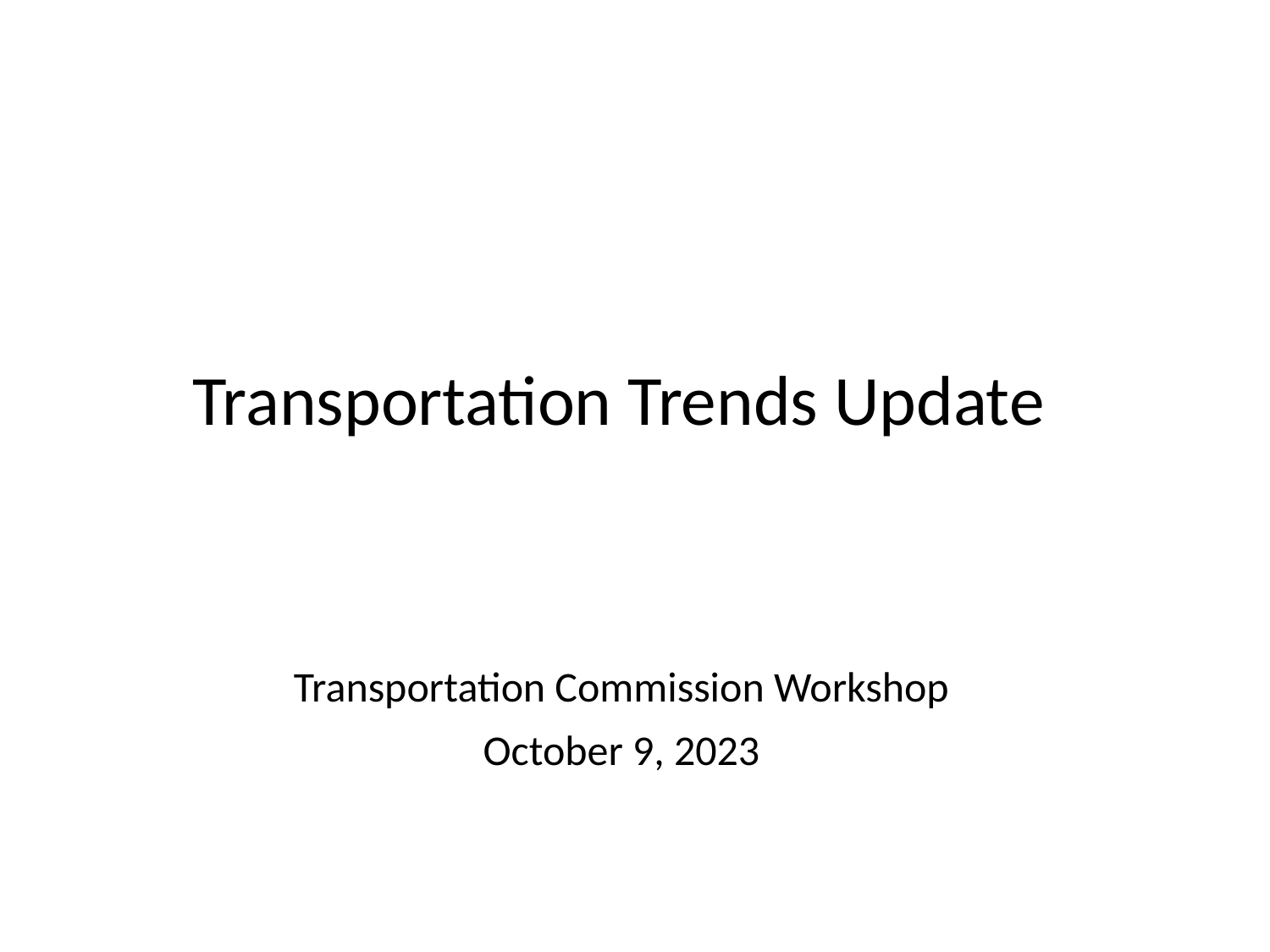

# Transportation Trends Update
Transportation Commission Workshop
October 9, 2023